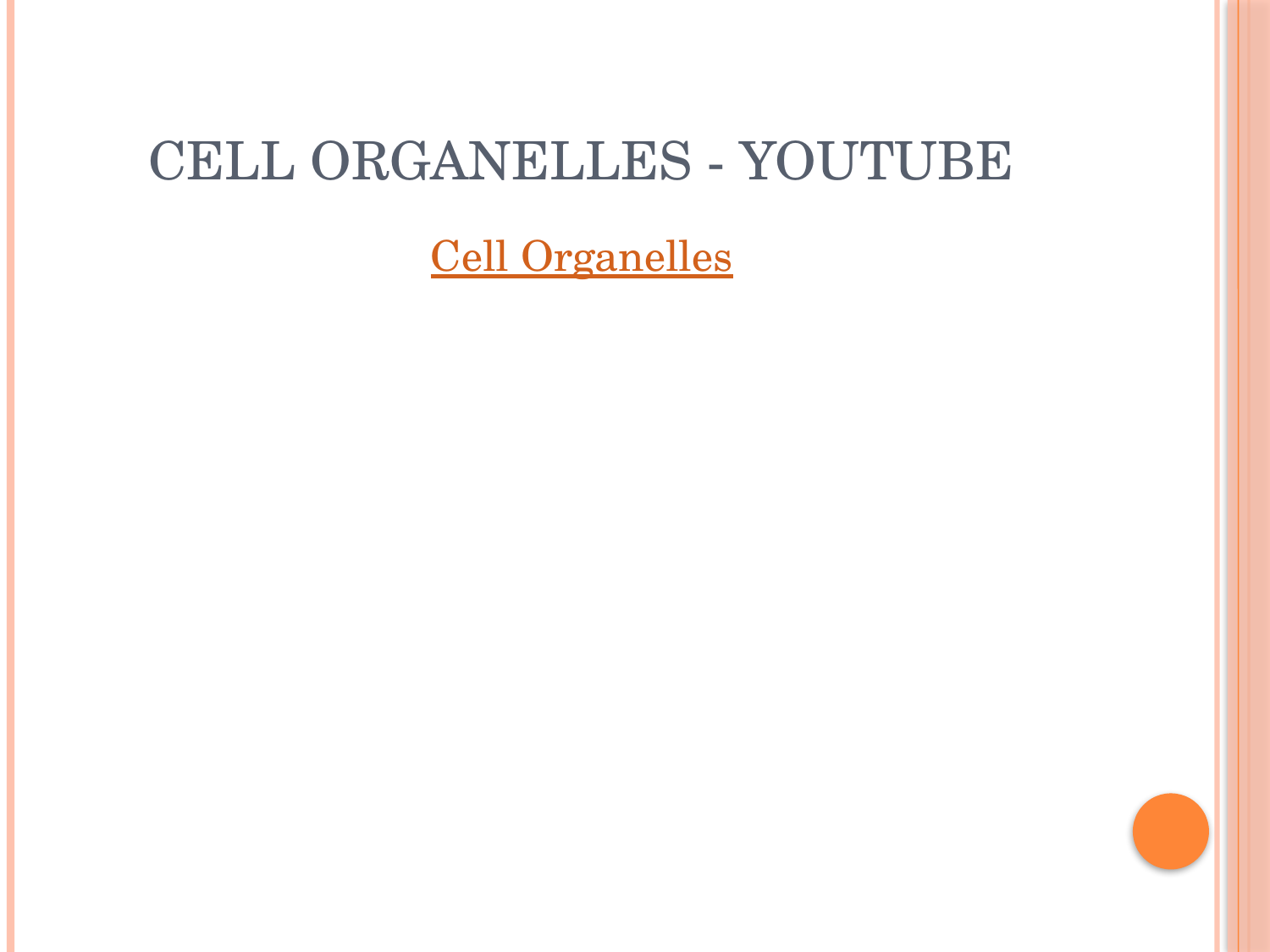

# Cell organelles - Youtube
Cell Organelles